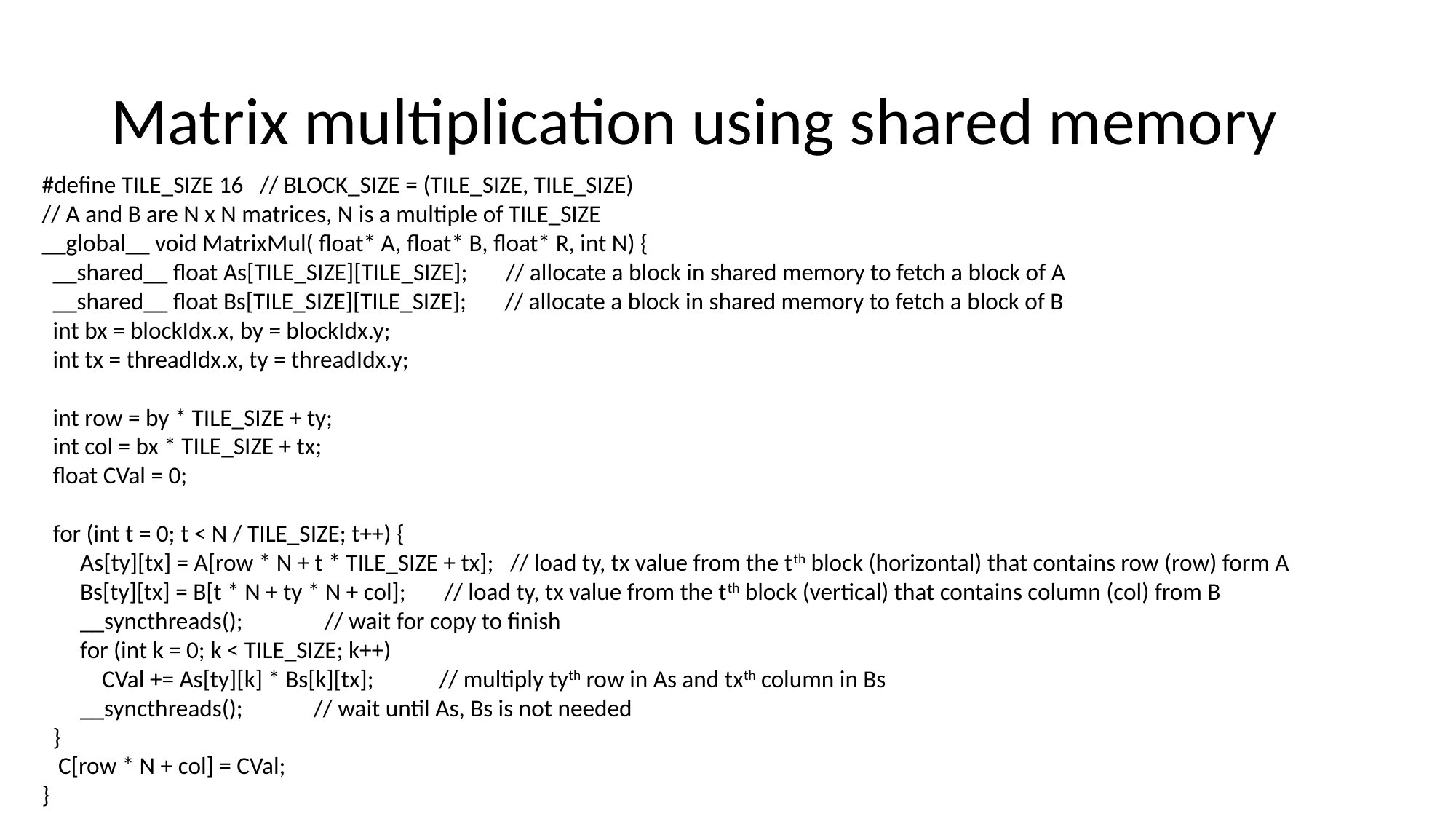

# Matrix multiplication using shared memory
#define TILE_SIZE 16   // BLOCK_SIZE = (TILE_SIZE, TILE_SIZE)
// A and B are N x N matrices, N is a multiple of TILE_SIZE
__global__ void MatrixMul( float* A, float* B, float* R, int N) {
  __shared__ float As[TILE_SIZE][TILE_SIZE];       // allocate a block in shared memory to fetch a block of A
  __shared__ float Bs[TILE_SIZE][TILE_SIZE];       // allocate a block in shared memory to fetch a block of B
  int bx = blockIdx.x, by = blockIdx.y;
  int tx = threadIdx.x, ty = threadIdx.y;

  int row = by * TILE_SIZE + ty;
  int col = bx * TILE_SIZE + tx;
  float CVal = 0;

  for (int t = 0; t < N / TILE_SIZE; t++) {
       As[ty][tx] = A[row * N + t * TILE_SIZE + tx];   // load ty, tx value from the tth block (horizontal) that contains row (row) form A
       Bs[ty][tx] = B[t * N + ty * N + col];       // load ty, tx value from the tth block (vertical) that contains column (col) from B
       __syncthreads();               // wait for copy to finish
       for (int k = 0; k < TILE_SIZE; k++)
           CVal += As[ty][k] * Bs[k][tx];            // multiply tyth row in As and txth column in Bs
       __syncthreads();             // wait until As, Bs is not needed
  }
   C[row * N + col] = CVal;
}